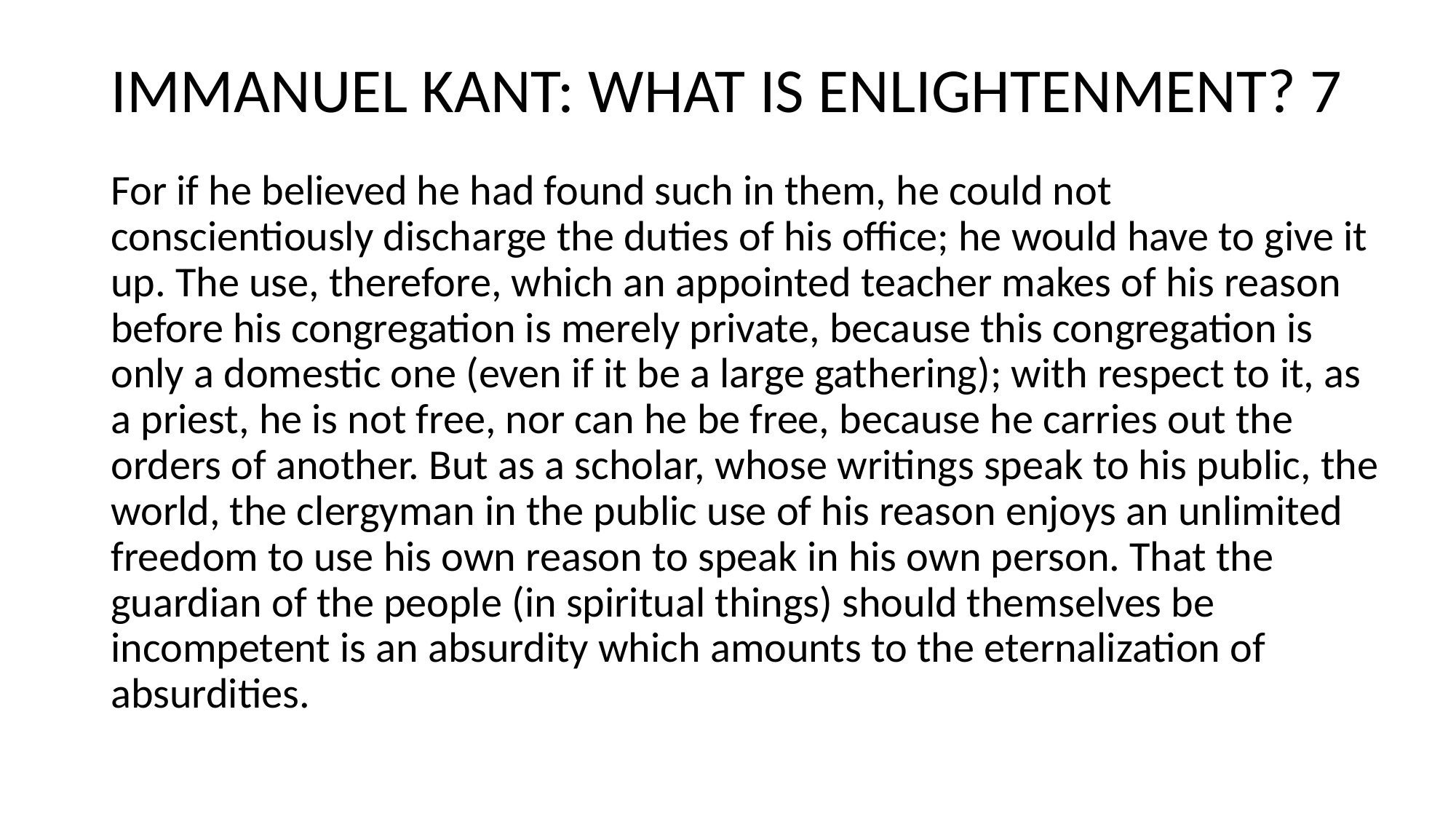

# IMMANUEL KANT: WHAT IS ENLIGHTENMENT? 7
For if he believed he had found such in them, he could not conscientiously discharge the duties of his office; he would have to give it up. The use, therefore, which an appointed teacher makes of his reason before his congregation is merely private, because this congregation is only a domestic one (even if it be a large gathering); with respect to it, as a priest, he is not free, nor can he be free, because he carries out the orders of another. But as a scholar, whose writings speak to his public, the world, the clergyman in the public use of his reason enjoys an unlimited freedom to use his own reason to speak in his own person. That the guardian of the people (in spiritual things) should themselves be incompetent is an absurdity which amounts to the eternalization of absurdities.